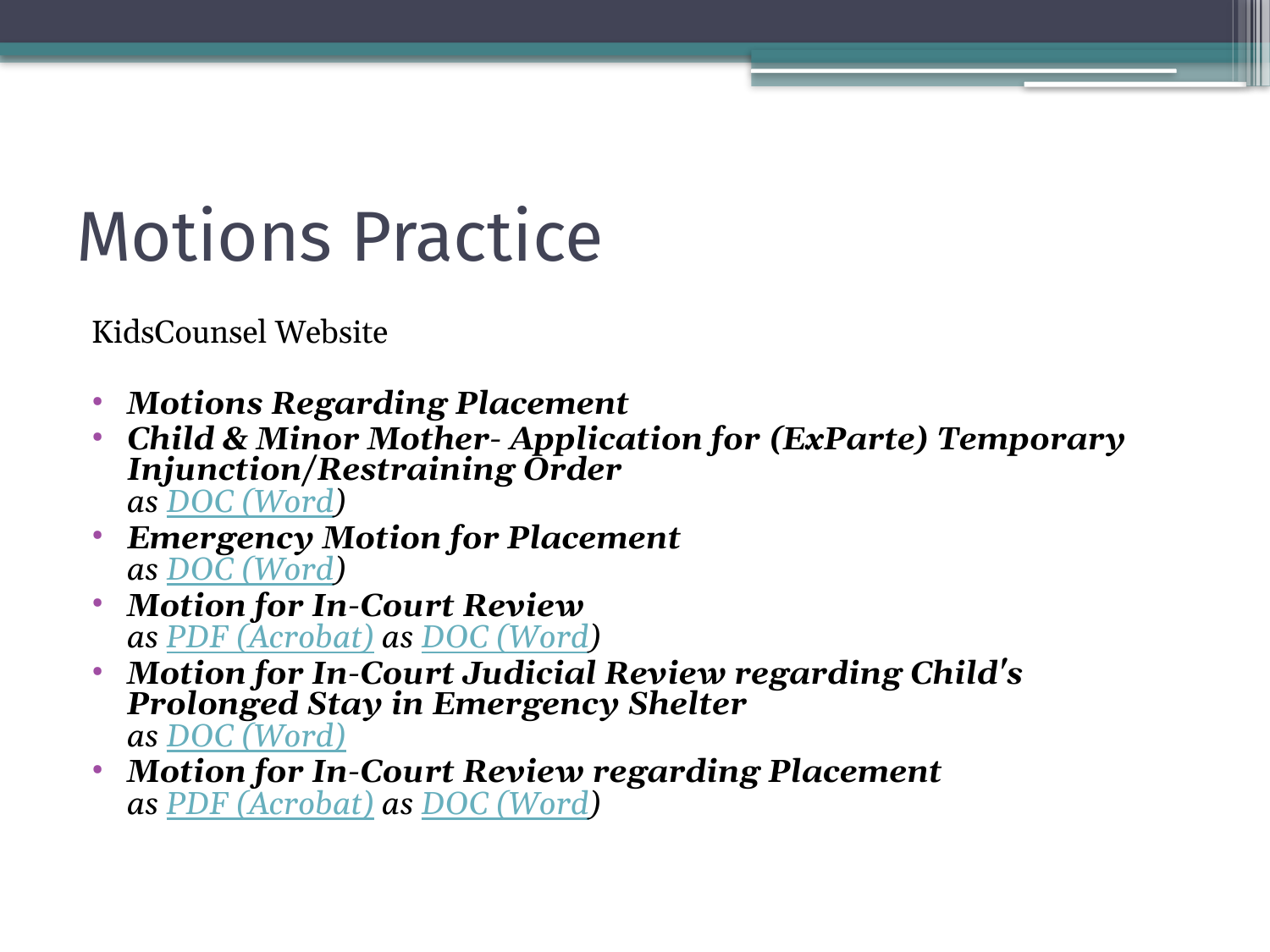

# Motions Practice
KidsCounsel Website

Motions Regarding Placement
Child & Minor Mother- Application for (ExParte) Temporary Injunction/Restraining Order
as DOC (Word)
Emergency Motion for Placement
as DOC (Word)
Motion for In-Court Review
as PDF (Acrobat) as DOC (Word)
Motion for In-Court Judicial Review regarding Child's Prolonged Stay in Emergency Shelter
as DOC (Word)
Motion for In-Court Review regarding Placement
as PDF (Acrobat) as DOC (Word)